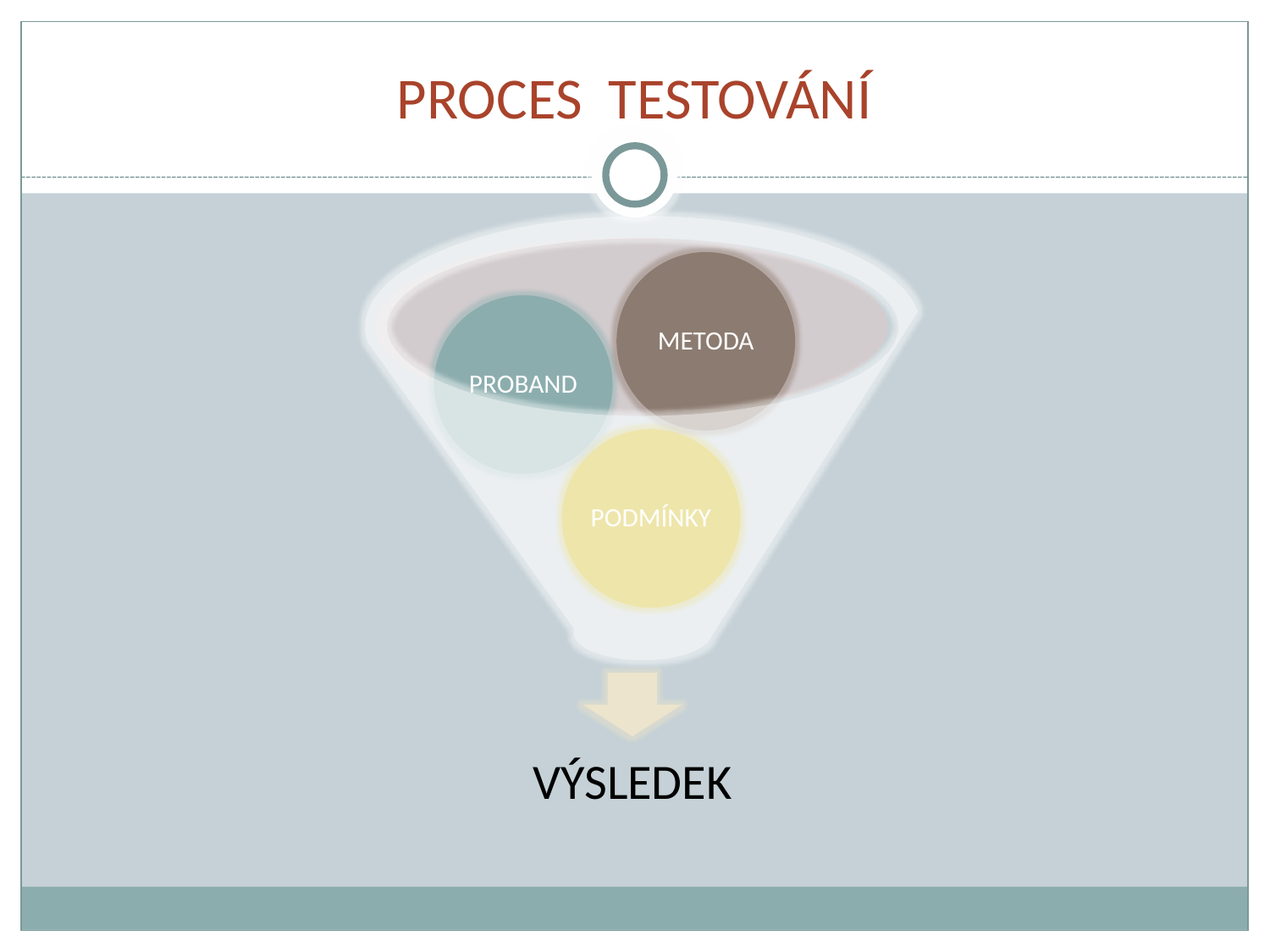

# PROCES  TESTOVÁNÍ
VÝSLEDEK
PODMÍNKY
PROBAND
METODA